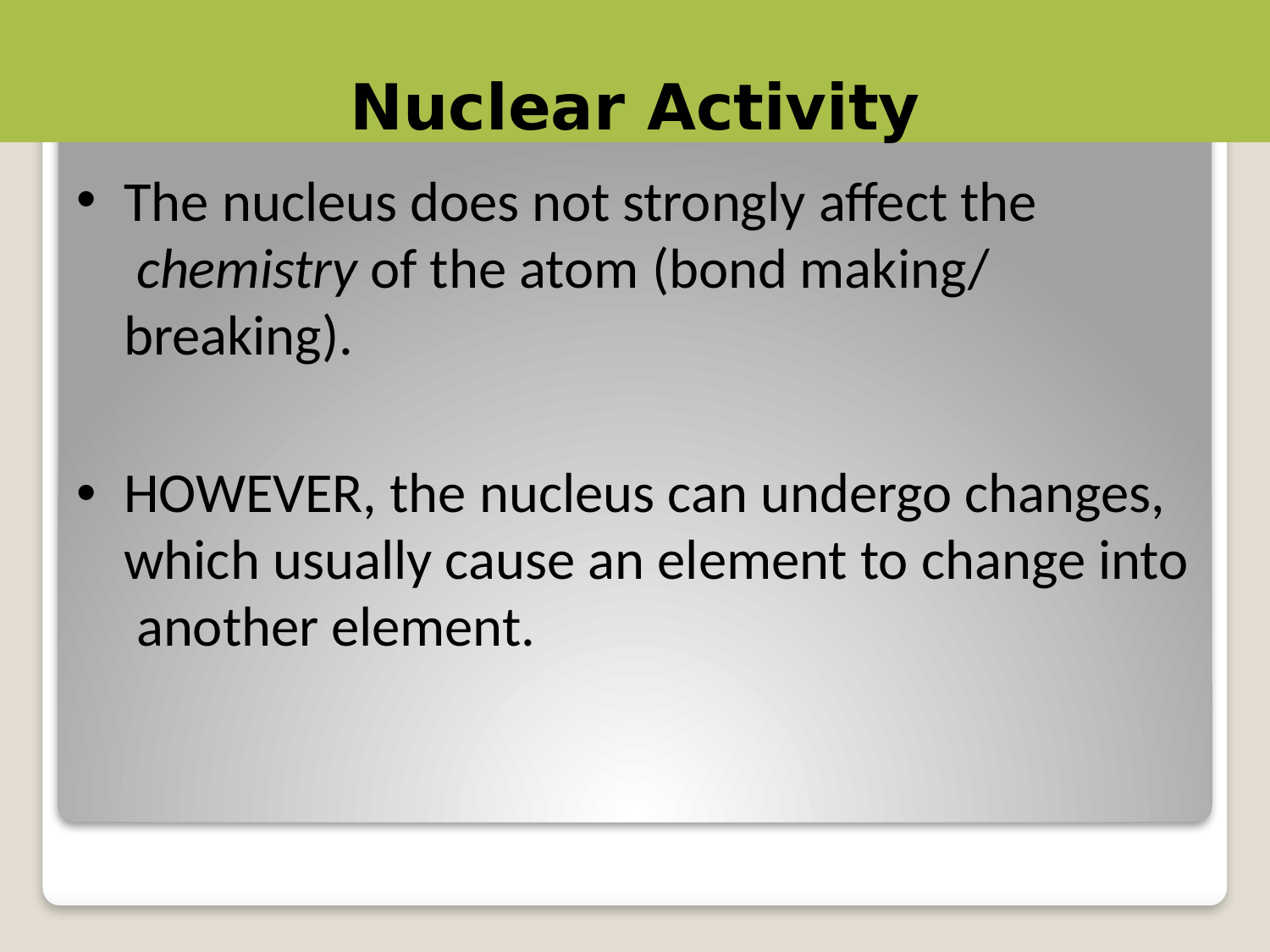

# Nuclear Activity
The nucleus does not strongly aﬀect the  chemistry of the atom (bond making/  breaking).

HOWEVER, the nucleus can undergo changes,  which usually cause an element to change into  another element.